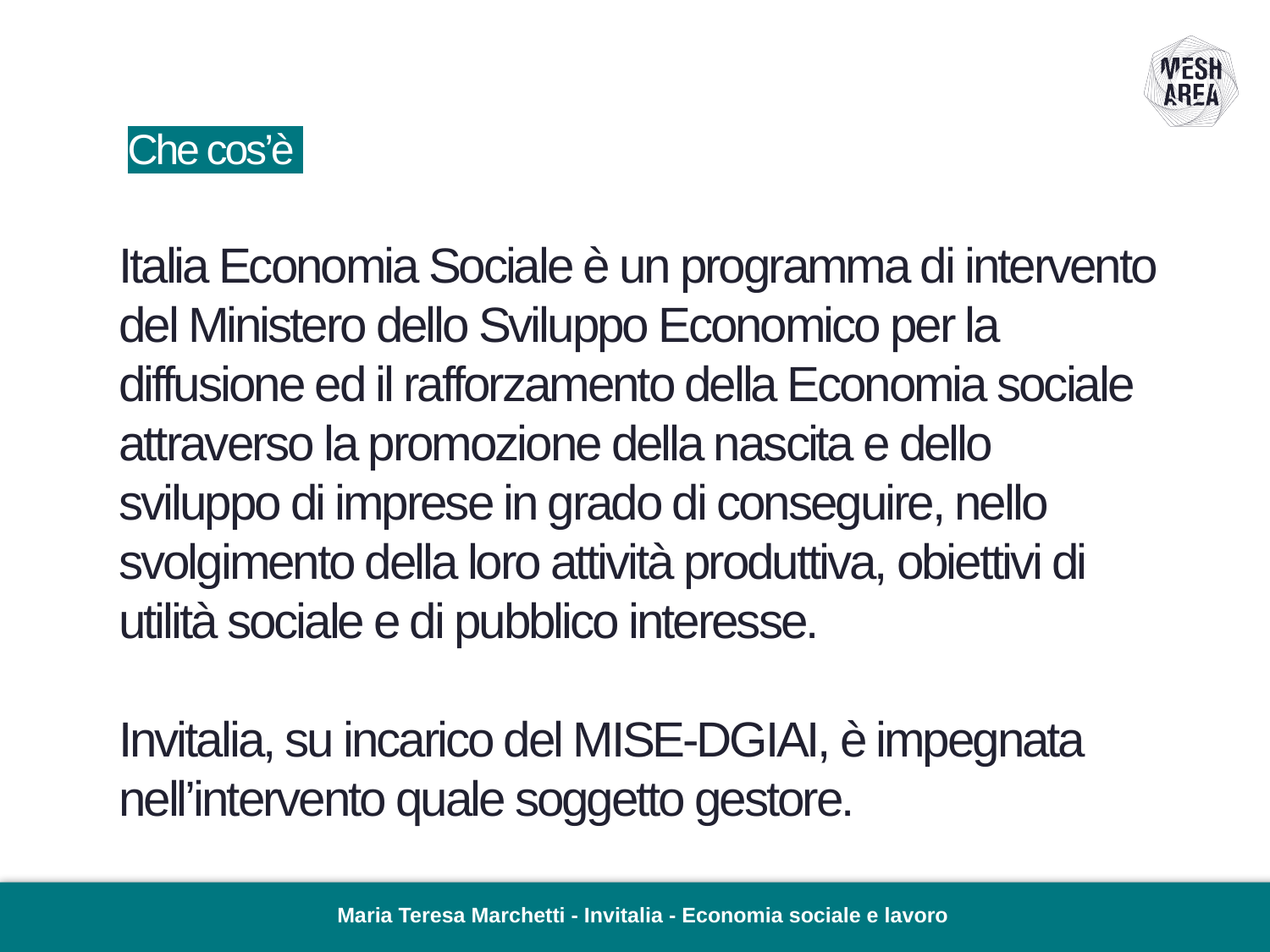

# Che cos’è
Italia Economia Sociale è un programma di intervento del Ministero dello Sviluppo Economico per la diffusione ed il rafforzamento della Economia sociale attraverso la promozione della nascita e dello sviluppo di imprese in grado di conseguire, nello svolgimento della loro attività produttiva, obiettivi di utilità sociale e di pubblico interesse.

Invitalia, su incarico del MISE-DGIAI, è impegnata nell’intervento quale soggetto gestore.
Maria Teresa Marchetti - Invitalia - Economia sociale e lavoro